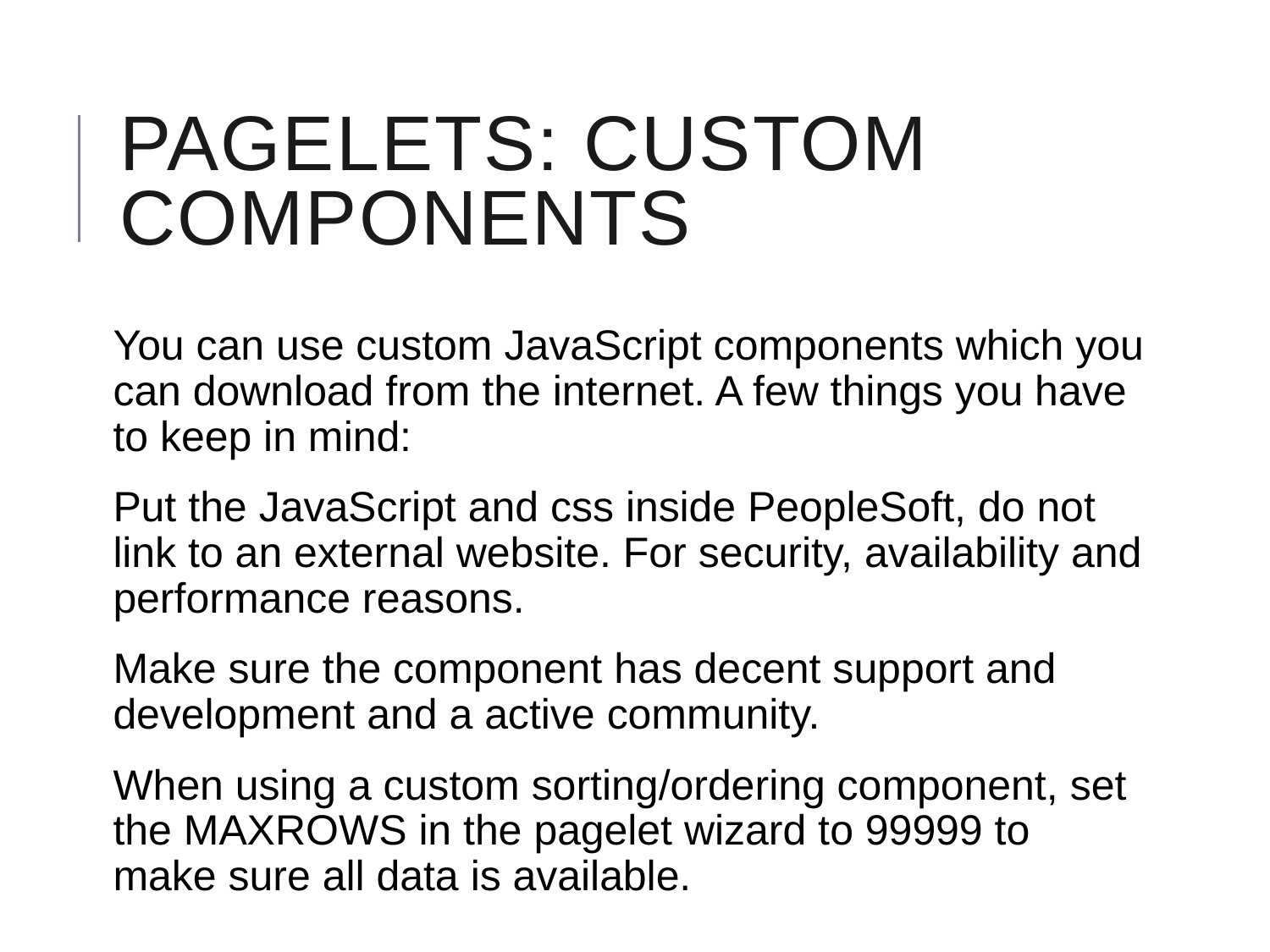

# pagelets: Custom Components
You can use custom JavaScript components which you can download from the internet. A few things you have to keep in mind:
Put the JavaScript and css inside PeopleSoft, do not link to an external website. For security, availability and performance reasons.
Make sure the component has decent support and development and a active community.
When using a custom sorting/ordering component, set the MAXROWS in the pagelet wizard to 99999 to make sure all data is available.